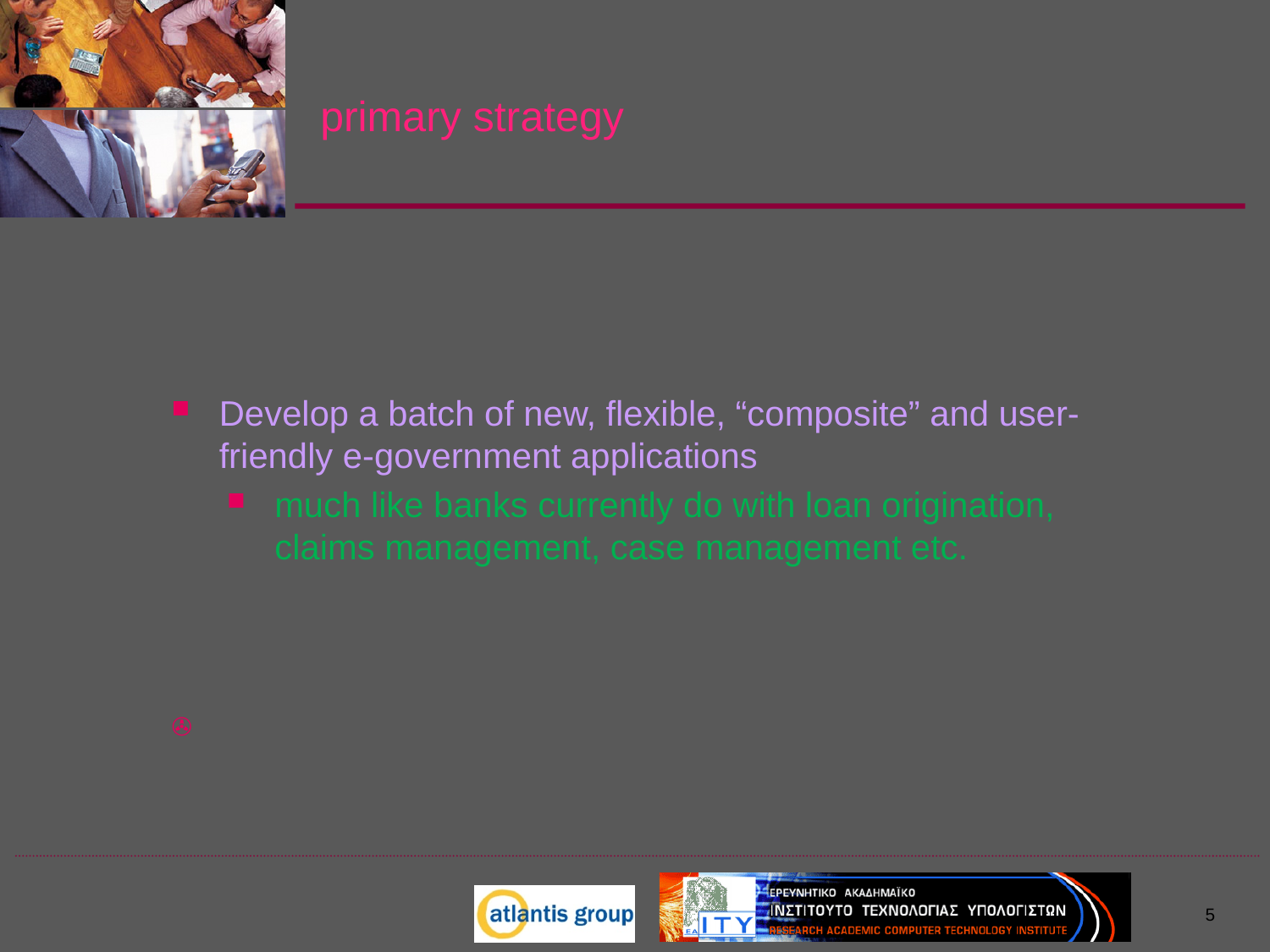

# primary strategy

Develop a batch of new, flexible, “composite” and user-friendly e-government applications
much like banks currently do with loan origination, claims management, case management etc.

5